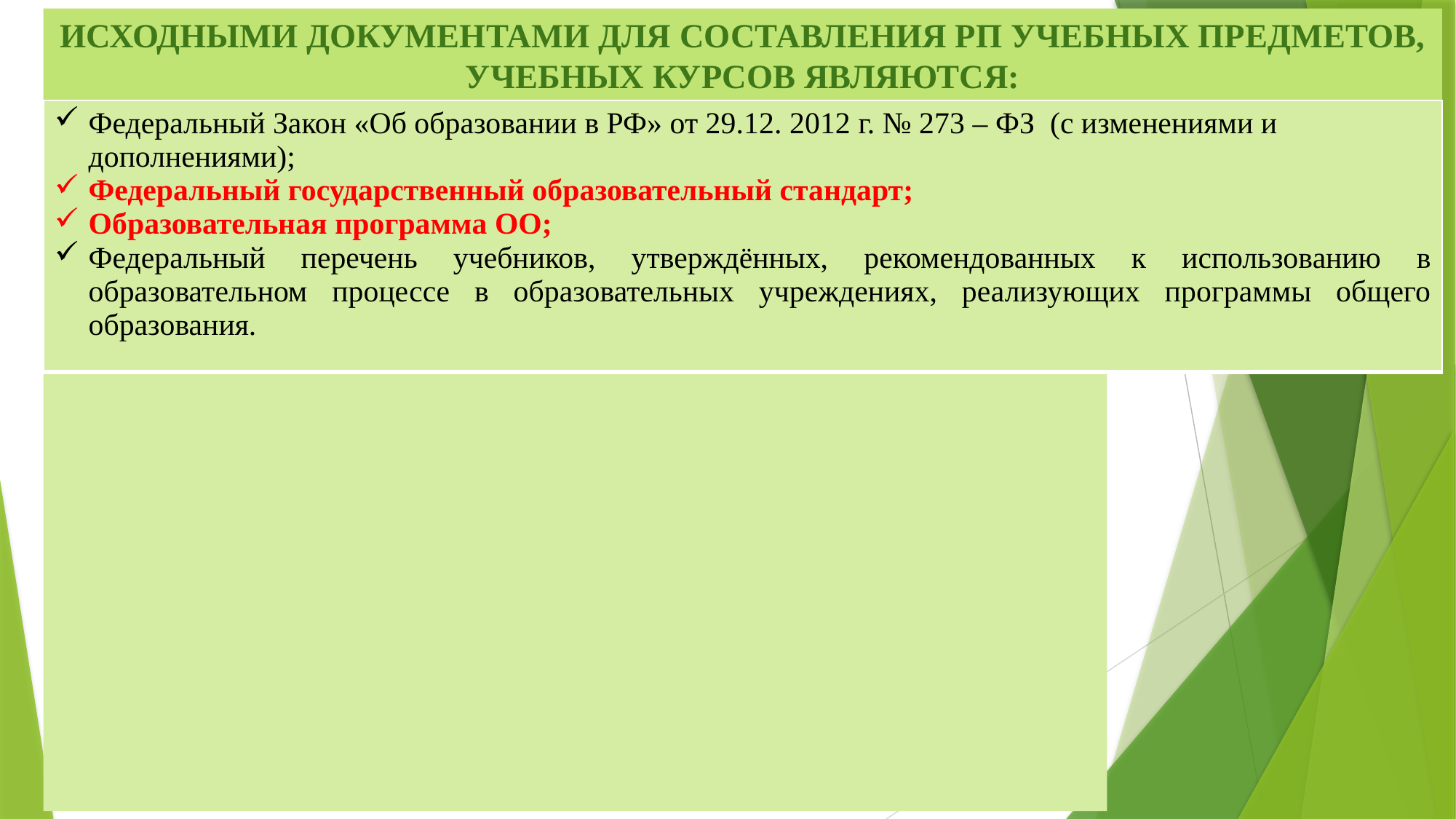

# ИСХОДНЫМИ ДОКУМЕНТАМИ ДЛЯ СОСТАВЛЕНИЯ РП УЧЕБНЫХ ПРЕДМЕТОВ, УЧЕБНЫХ КУРСОВ ЯВЛЯЮТСЯ:
| Федеральный Закон «Об образовании в РФ» от 29.12. 2012 г. № 273 – ФЗ (с изменениями и дополнениями); Федеральный государственный образовательный стандарт; Образовательная программа ОО; Федеральный перечень учебников, утверждённых, рекомендованных к использованию в образовательном процессе в образовательных учреждениях, реализующих программы общего образования. |
| --- |